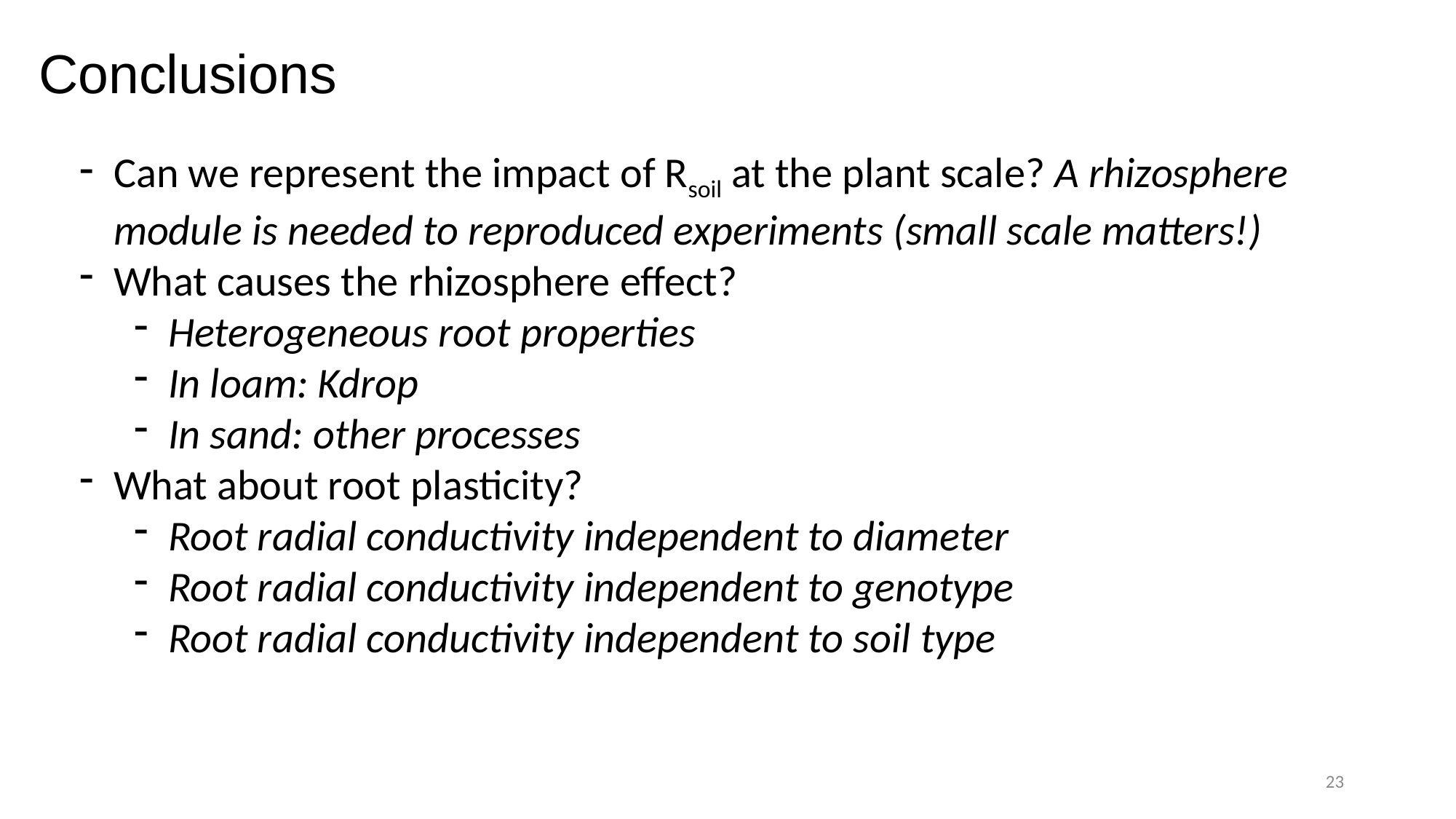

# Conclusions
Can we represent the impact of Rsoil at the plant scale? A rhizosphere module is needed to reproduced experiments (small scale matters!)
What causes the rhizosphere effect?
Heterogeneous root properties
In loam: Kdrop
In sand: other processes
What about root plasticity?
Root radial conductivity independent to diameter
Root radial conductivity independent to genotype
Root radial conductivity independent to soil type

23